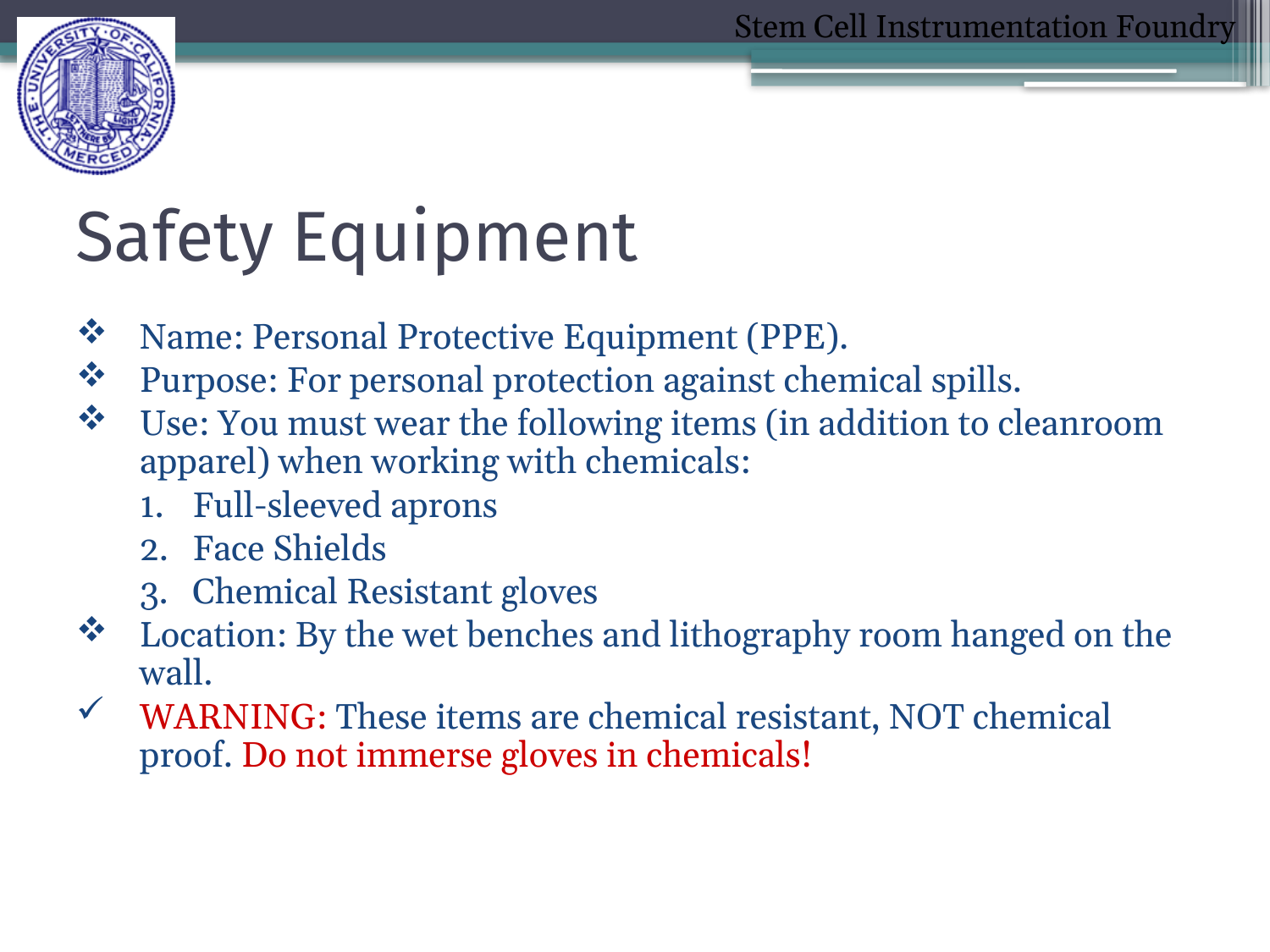

# Safety Equipment
Name: Personal Protective Equipment (PPE).
Purpose: For personal protection against chemical spills.
Use: You must wear the following items (in addition to cleanroom apparel) when working with chemicals:
Full-sleeved aprons
Face Shields
Chemical Resistant gloves
Location: By the wet benches and lithography room hanged on the wall.
WARNING: These items are chemical resistant, NOT chemical proof. Do not immerse gloves in chemicals!